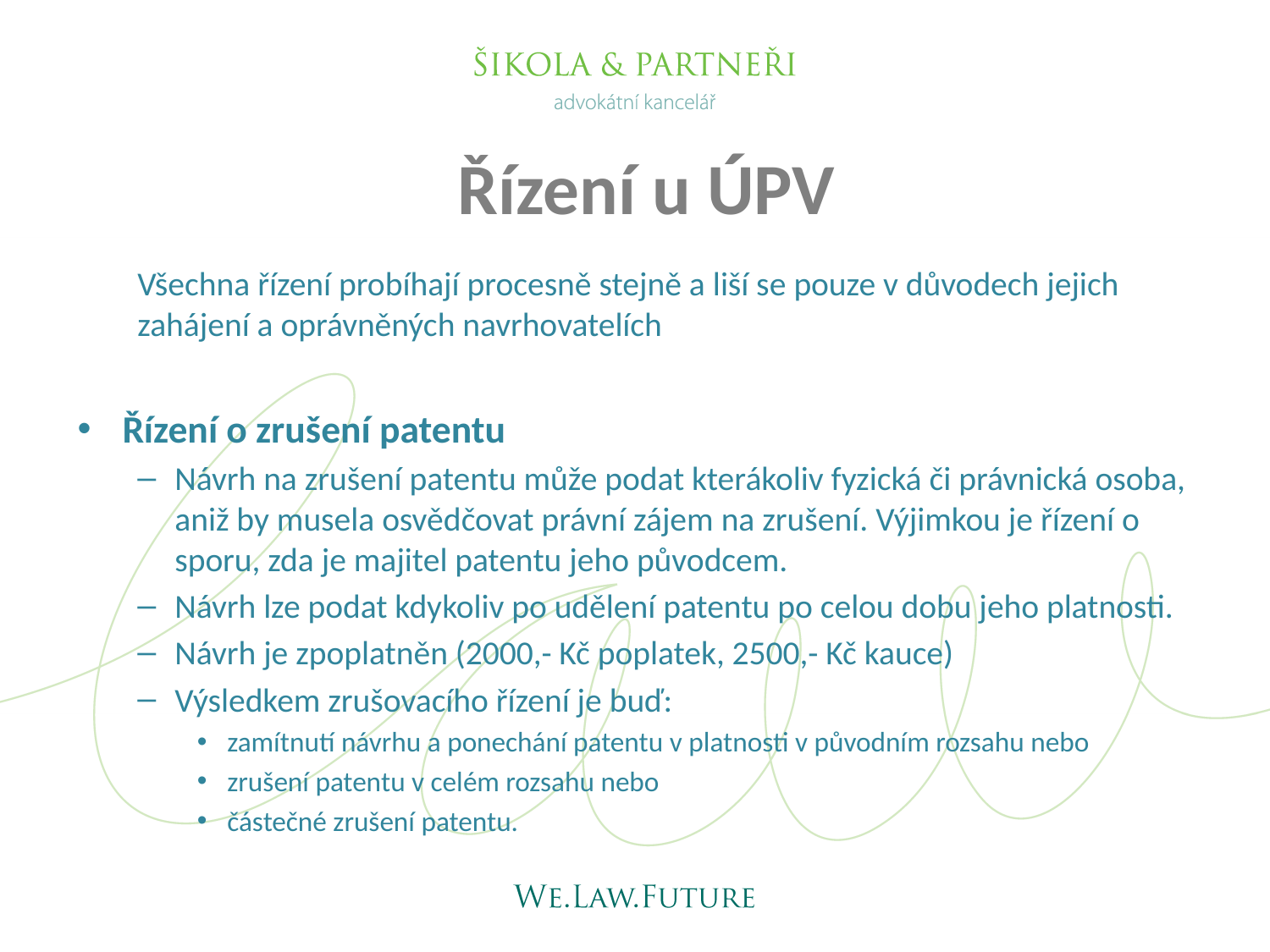

# Řízení u ÚPV
Všechna řízení probíhají procesně stejně a liší se pouze v důvodech jejich zahájení a oprávněných navrhovatelích

Řízení o zrušení patentu
Návrh na zrušení patentu může podat kterákoliv fyzická či právnická osoba, aniž by musela osvědčovat právní zájem na zrušení. Výjimkou je řízení o sporu, zda je majitel patentu jeho původcem.
Návrh lze podat kdykoliv po udělení patentu po celou dobu jeho platnosti.
Návrh je zpoplatněn (2000,- Kč poplatek, 2500,- Kč kauce)
Výsledkem zrušovacího řízení je buď:
zamítnutí návrhu a ponechání patentu v platnosti v původním rozsahu nebo
zrušení patentu v celém rozsahu nebo
částečné zrušení patentu.